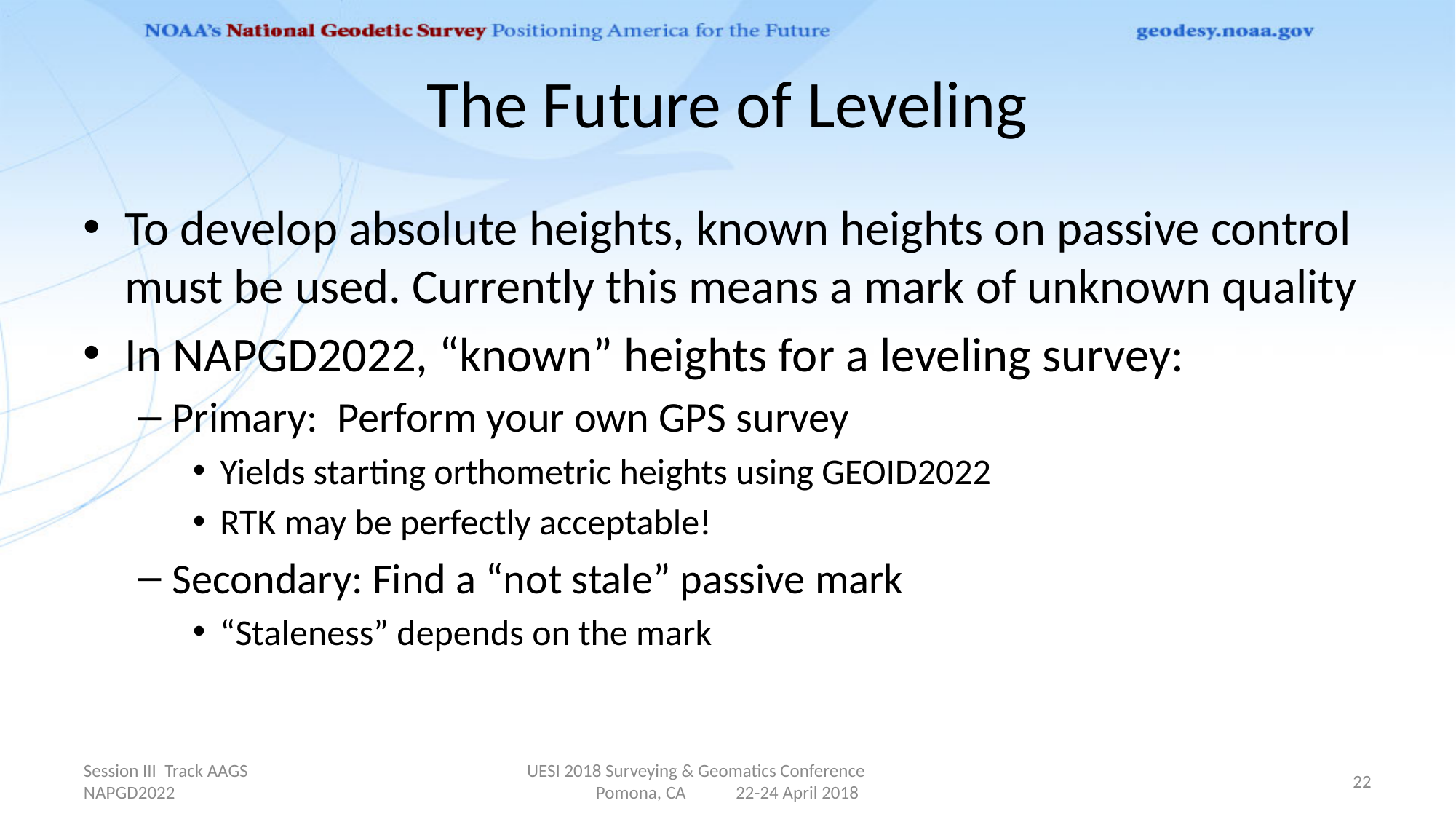

# The Future of Leveling
To develop absolute heights, known heights on passive control must be used. Currently this means a mark of unknown quality
In NAPGD2022, “known” heights for a leveling survey:
Primary:  Perform your own GPS survey
Yields starting orthometric heights using GEOID2022
RTK may be perfectly acceptable!
Secondary: Find a “not stale” passive mark
“Staleness” depends on the mark

Session III  Track AAGS                              NAPGD2022
UESI 2018 Surveying & Geomatics Conference                Pomona, CA            22-24 April 2018
22